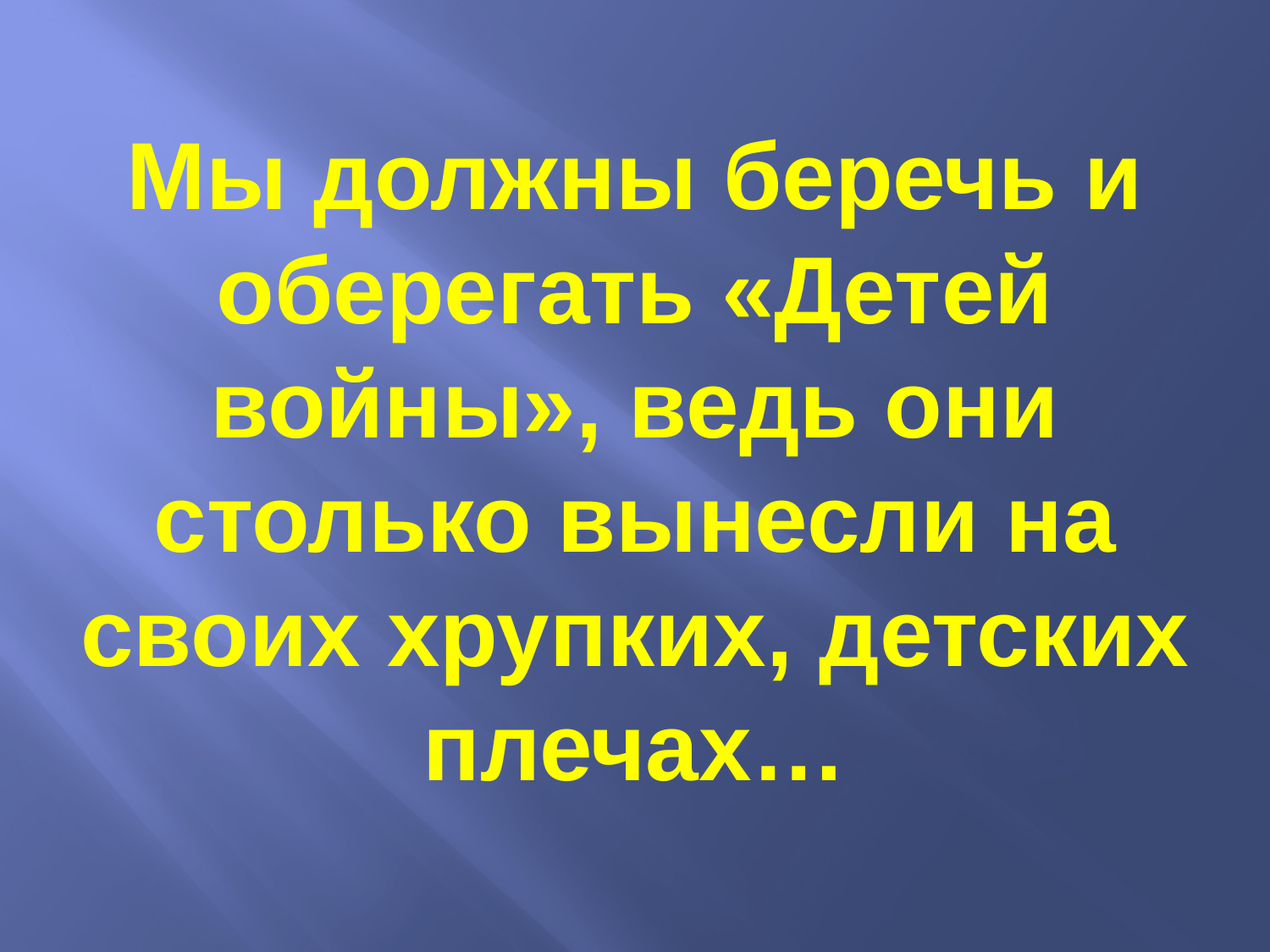

# Мы должны беречь и оберегать «Детей войны», ведь они столько вынесли на своих хрупких, детских плечах…